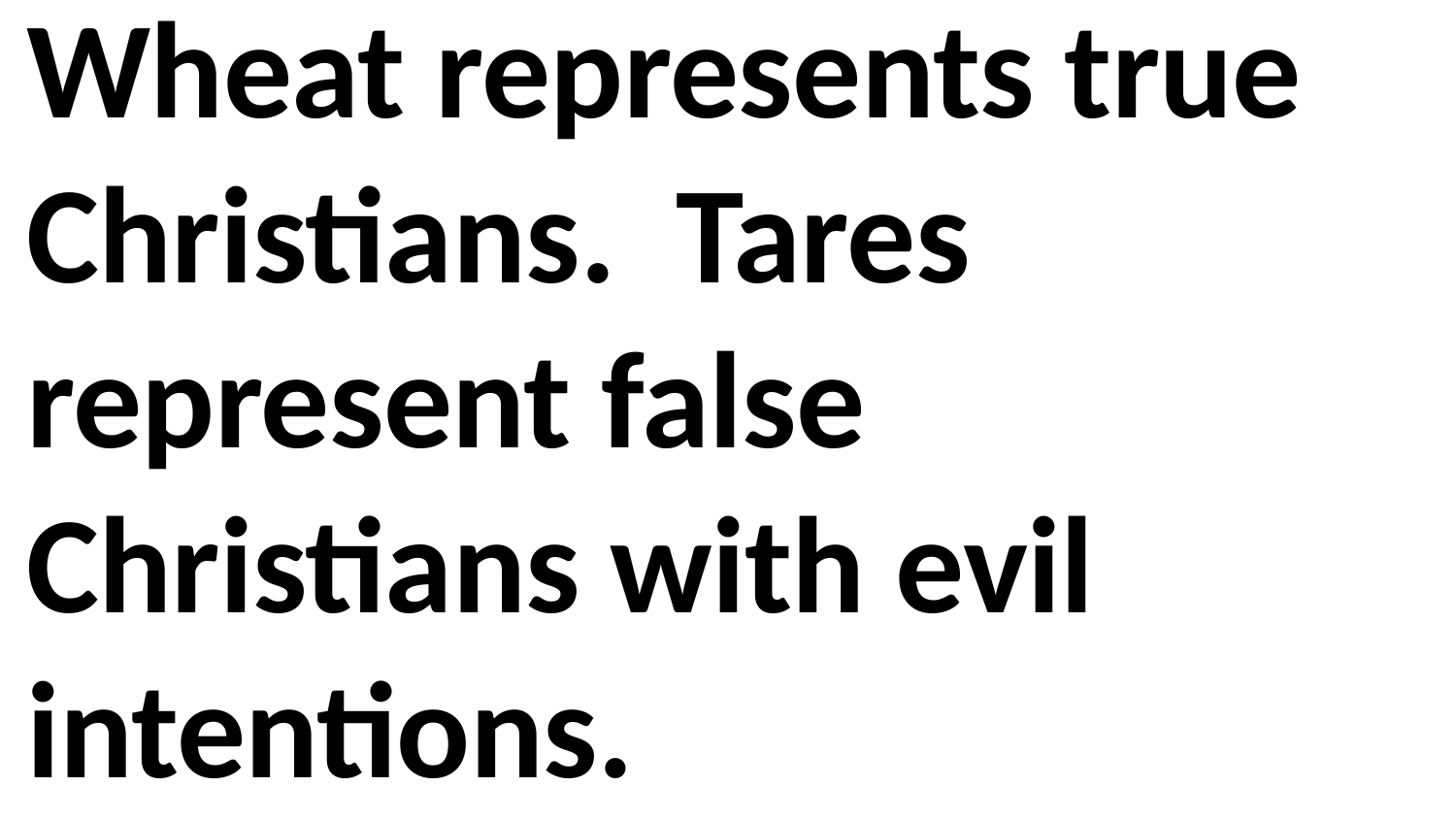

Wheat represents true Christians.  Tares represent false Christians with evil intentions.